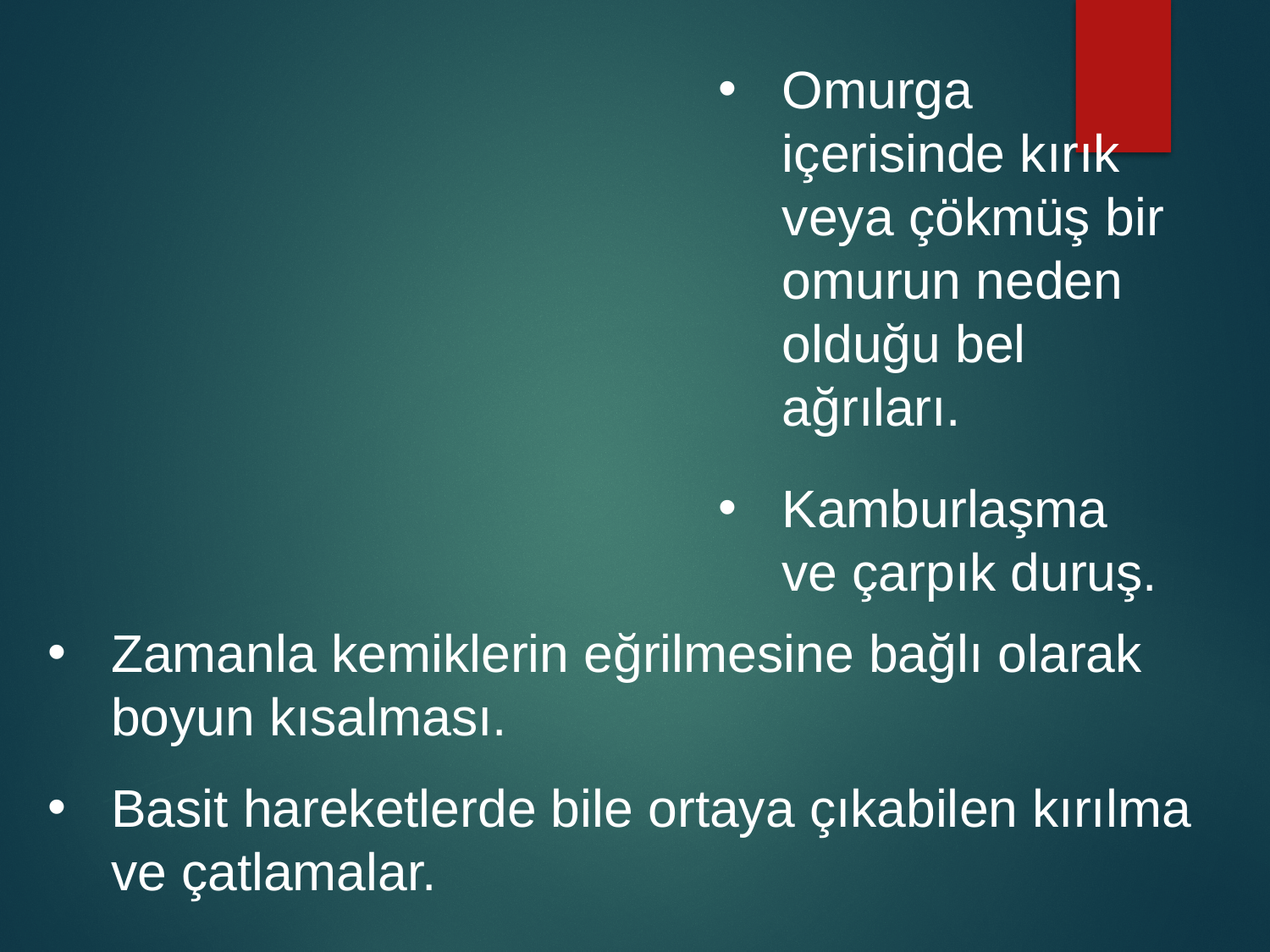

Omurga içerisinde kırık veya çökmüş bir omurun neden olduğu bel ağrıları.
Kamburlaşma ve çarpık duruş.
Zamanla kemiklerin eğrilmesine bağlı olarak boyun kısalması.
Basit hareketlerde bile ortaya çıkabilen kırılma ve çatlamalar.